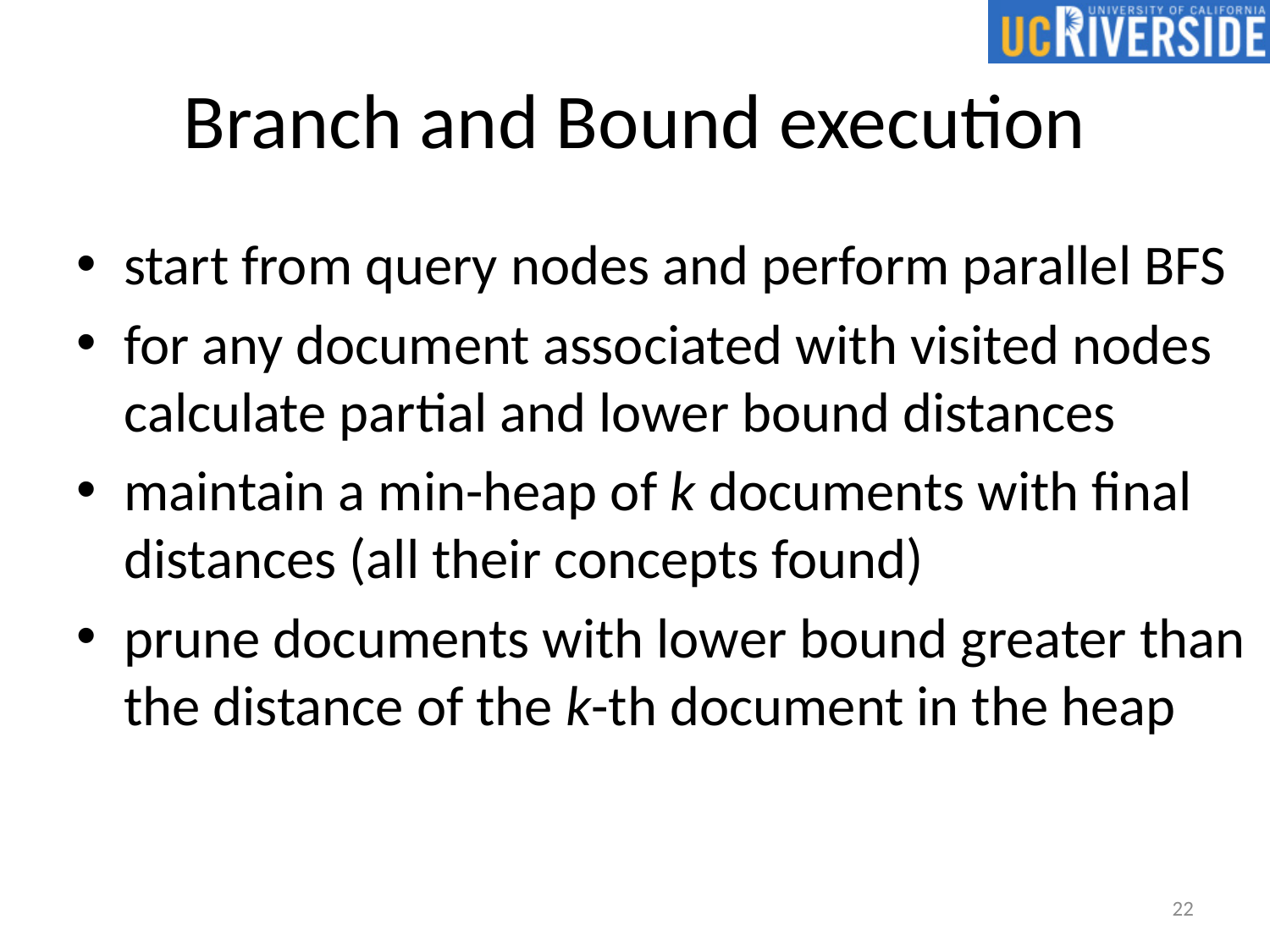

# Branch and Bound execution
start from query nodes and perform parallel BFS
for any document associated with visited nodes calculate partial and lower bound distances
maintain a min-heap of k documents with final distances (all their concepts found)
prune documents with lower bound greater than the distance of the k-th document in the heap
22